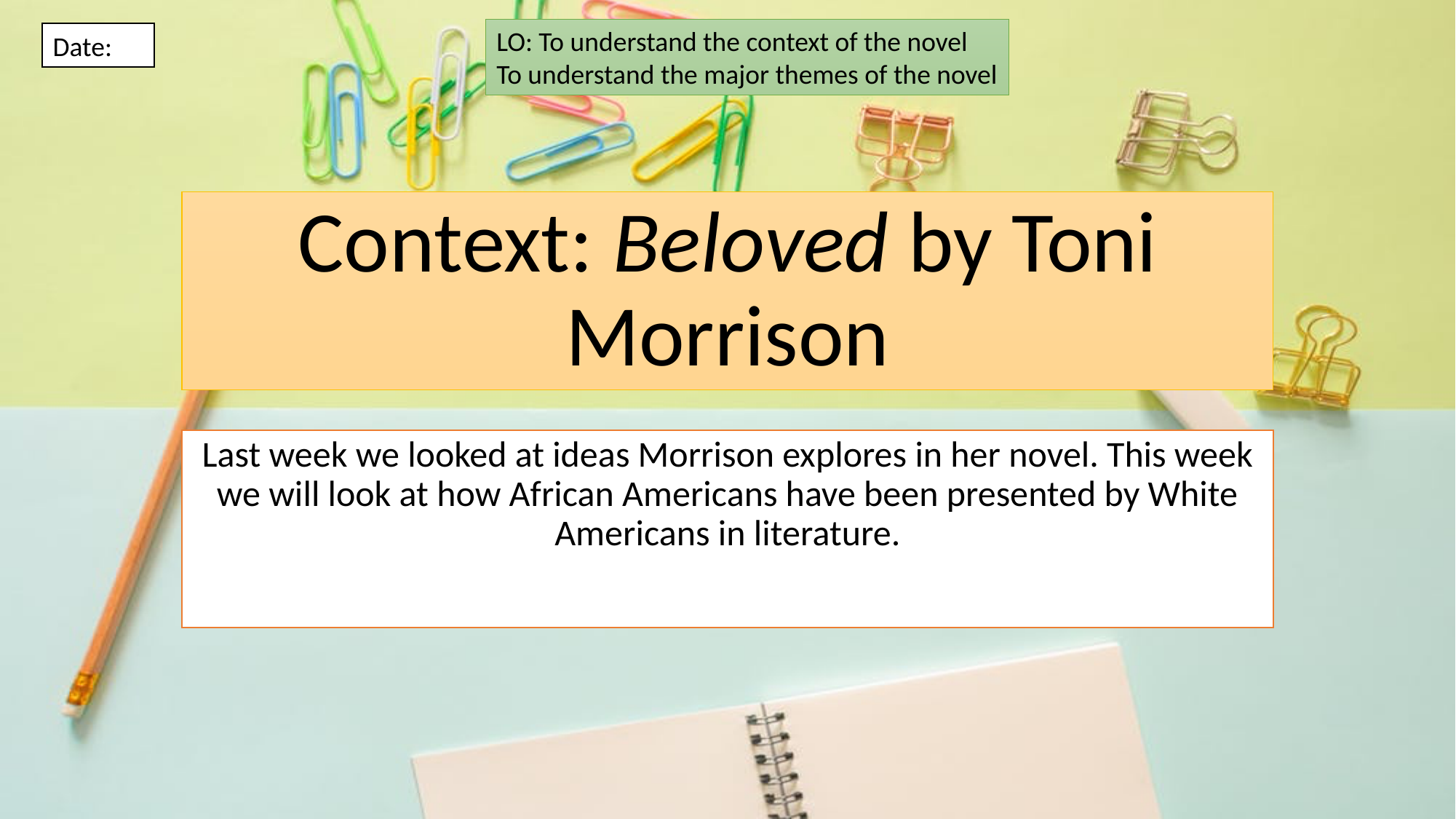

LO: To understand the context of the novel
To understand the major themes of the novel
Date:
# Context: Beloved by Toni Morrison
Last week we looked at ideas Morrison explores in her novel. This week we will look at how African Americans have been presented by White Americans in literature.